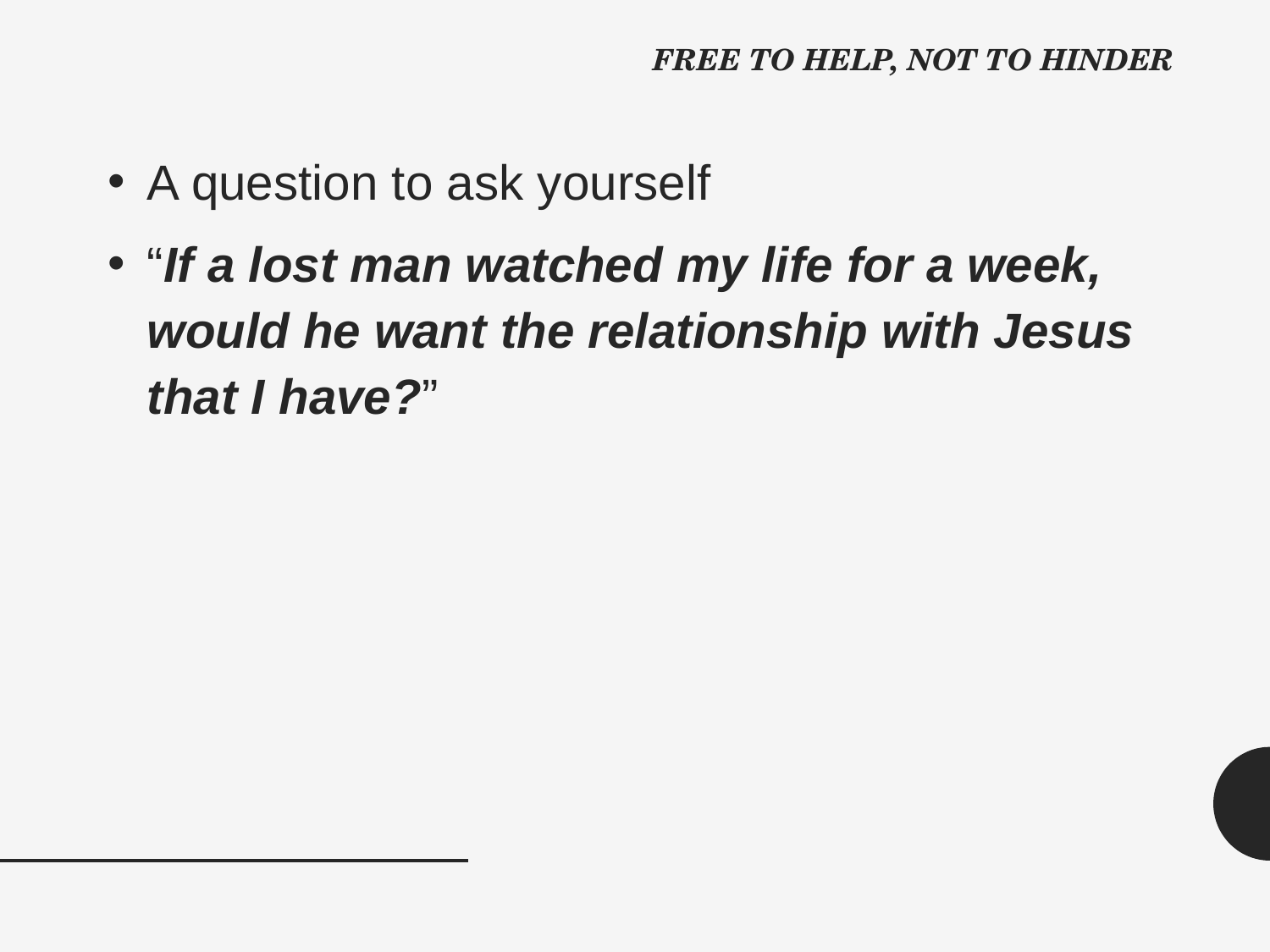

# FREE TO HELP, NOT TO HINDER
A question to ask yourself
“If a lost man watched my life for a week, would he want the relationship with Jesus that I have?”